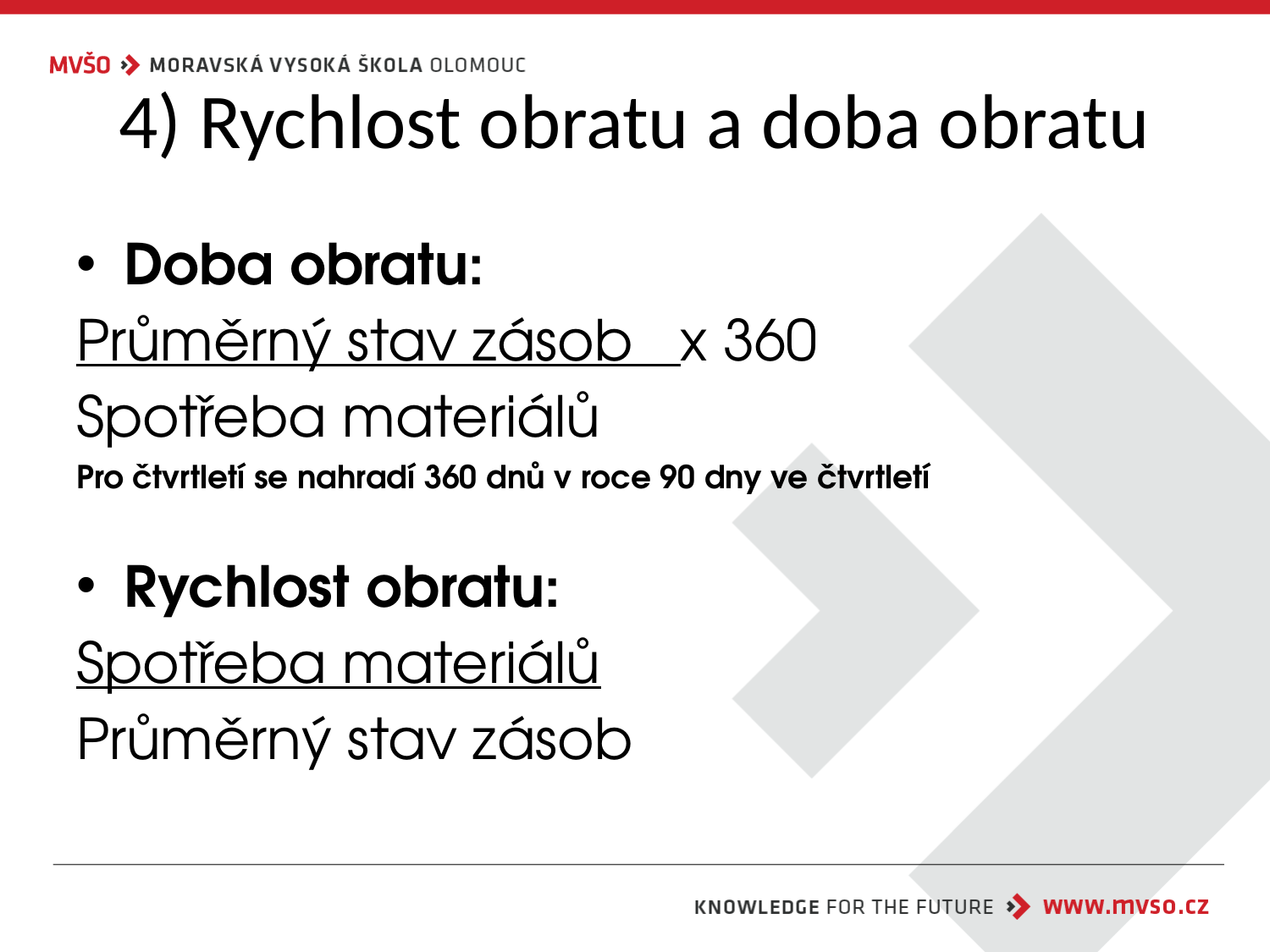

# 4) Rychlost obratu a doba obratu
Doba obratu:
Průměrný stav zásob   x 360
Spotřeba materiálů
Pro čtvrtletí se nahradí 360 dnů v roce 90 dny ve čtvrtletí

Rychlost obratu:
Spotřeba materiálů
Průměrný stav zásob